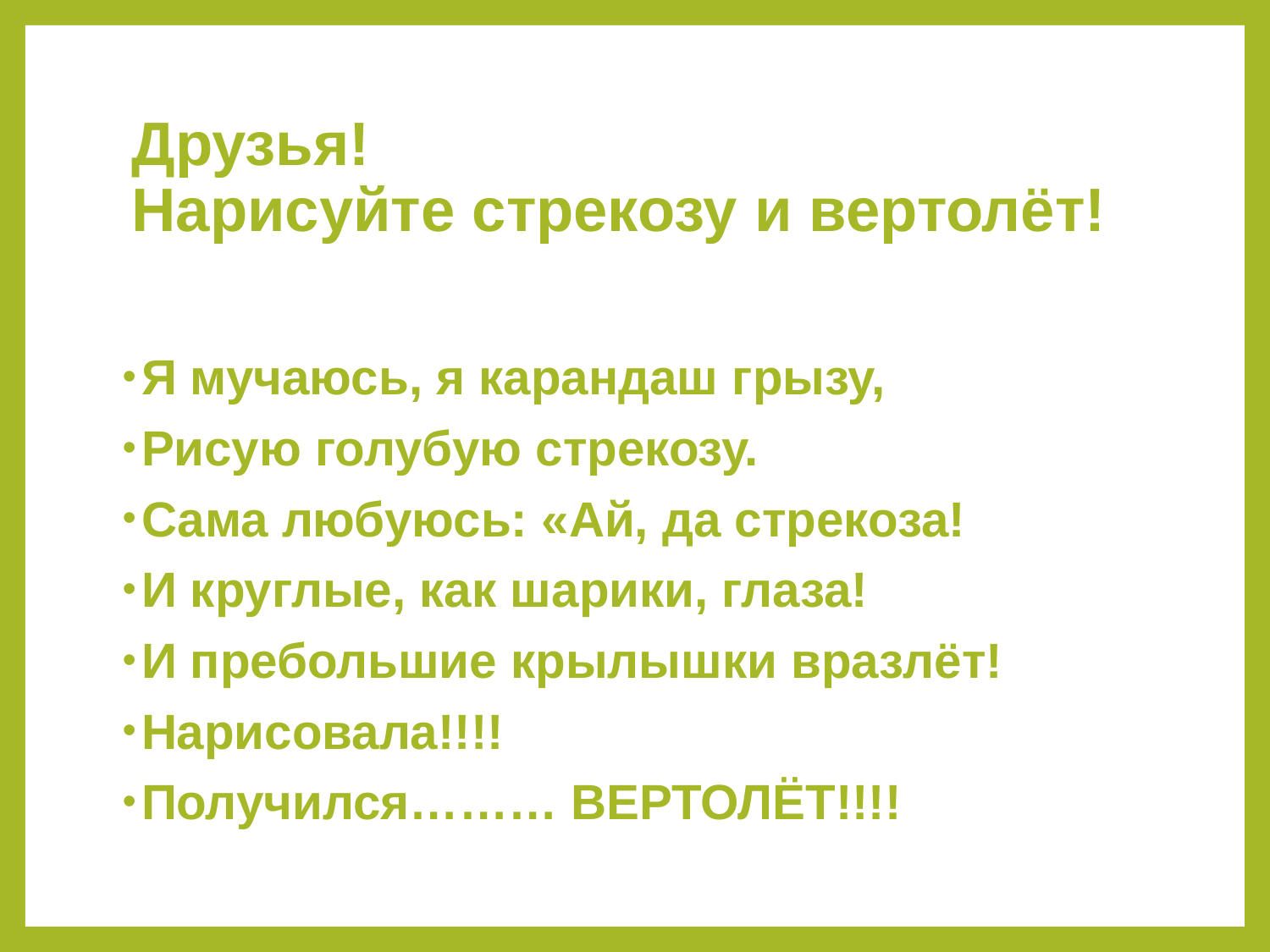

# Друзья! Нарисуйте стрекозу и вертолёт!

Я мучаюсь, я карандаш грызу,
Рисую голубую стрекозу.
Сама любуюсь: «Ай, да стрекоза!
И круглые, как шарики, глаза!
И пребольшие крылышки вразлёт!
Нарисовала!!!!
Получился……… ВЕРТОЛЁТ!!!!